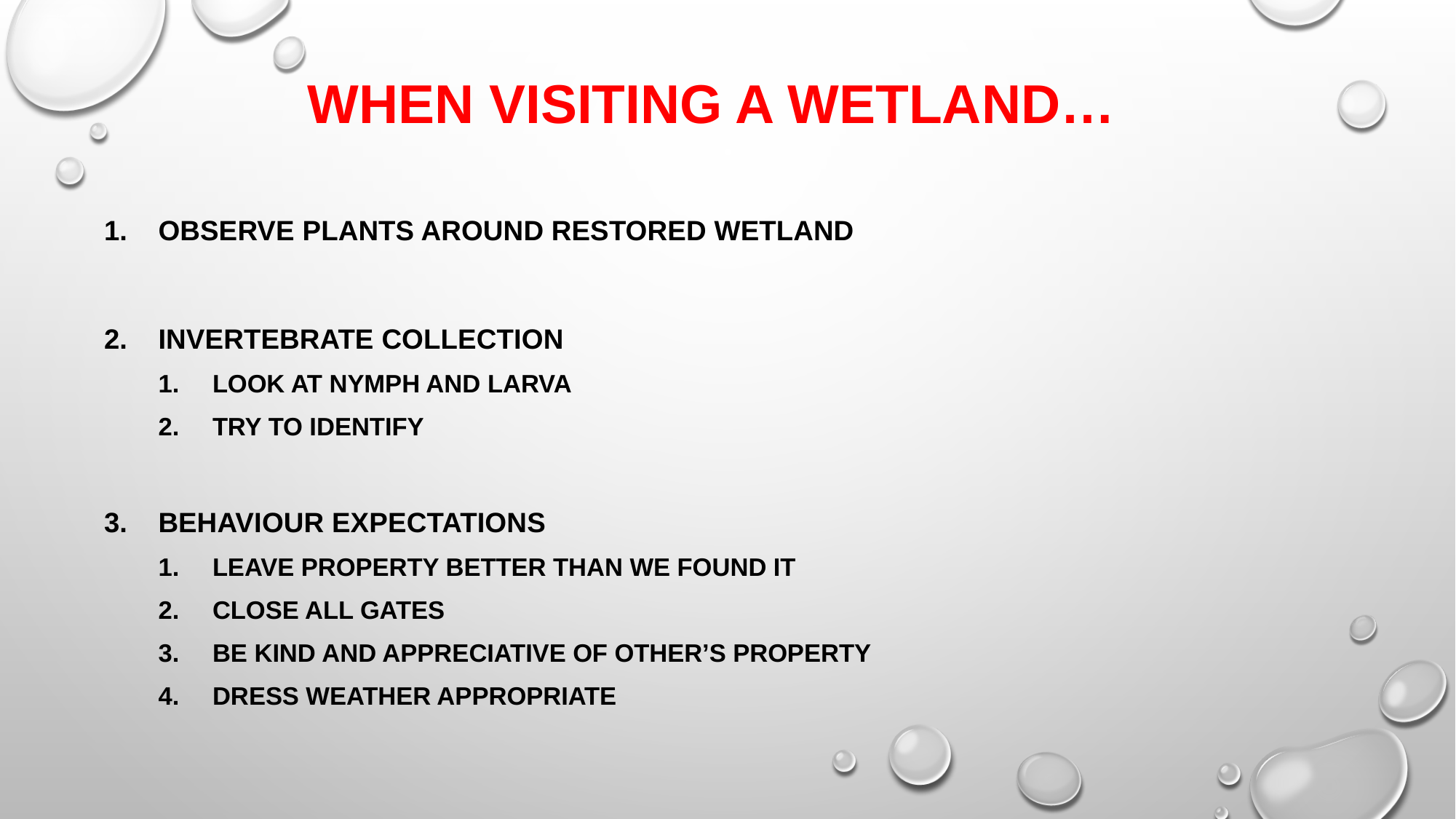

# When visiting a wetland…
observe plants around restored wetland

Invertebrate collection
Look at nymph and larva
Try to identify

Behaviour expectations
Leave property better than we found it
Close all gates
Be kind and appreciative of other’s property
Dress weather appropriate